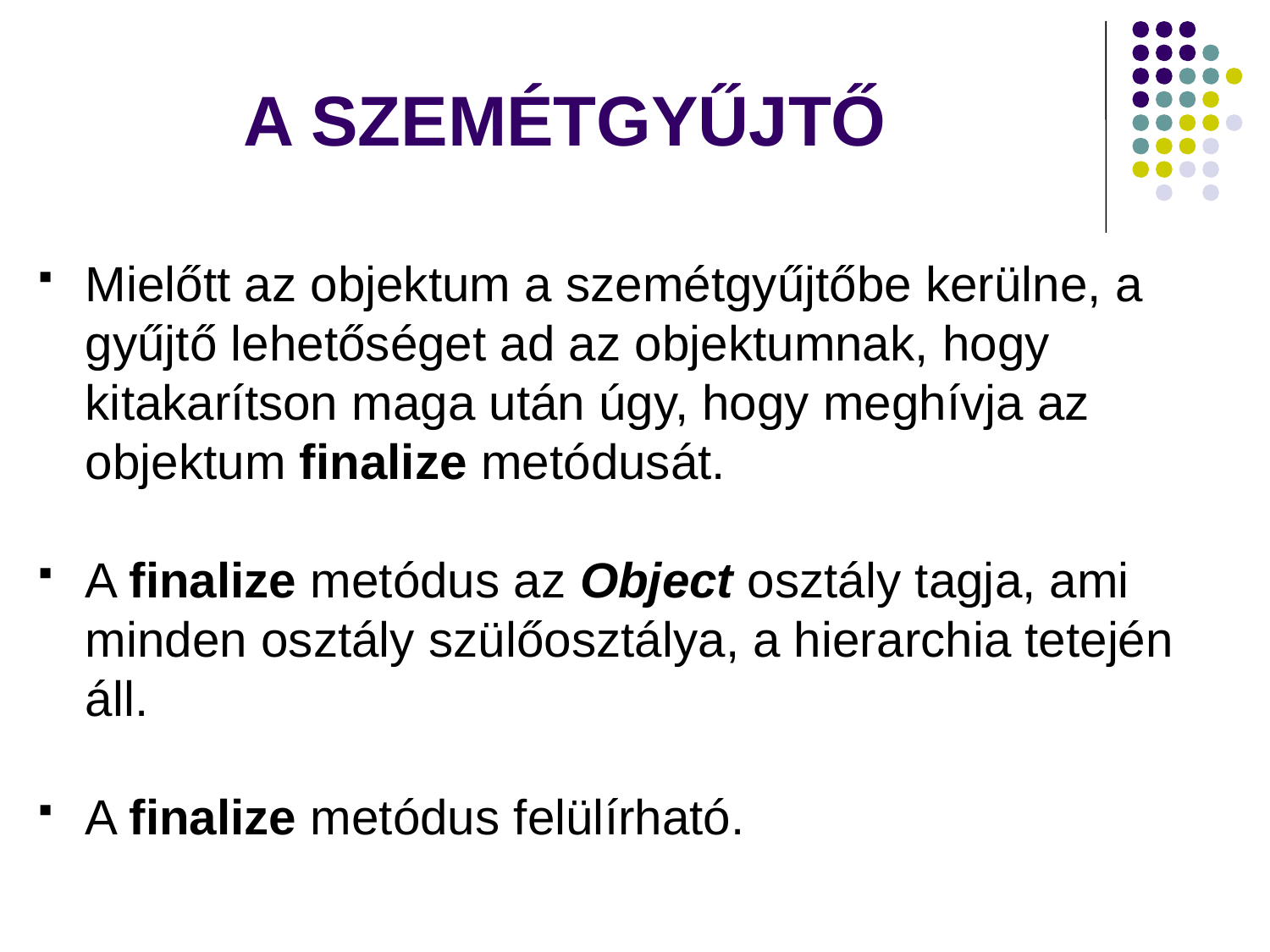

# A SZEMÉTGYŰJTŐ
Mielőtt az objektum a szemétgyűjtőbe kerülne, a gyűjtő lehetőséget ad az objektumnak, hogy kitakarítson maga után úgy, hogy meghívja az objektum finalize metódusát.

A finalize metódus az Object osztály tagja, ami minden osztály szülőosztálya, a hierarchia tetején áll.

A finalize metódus felülírható.